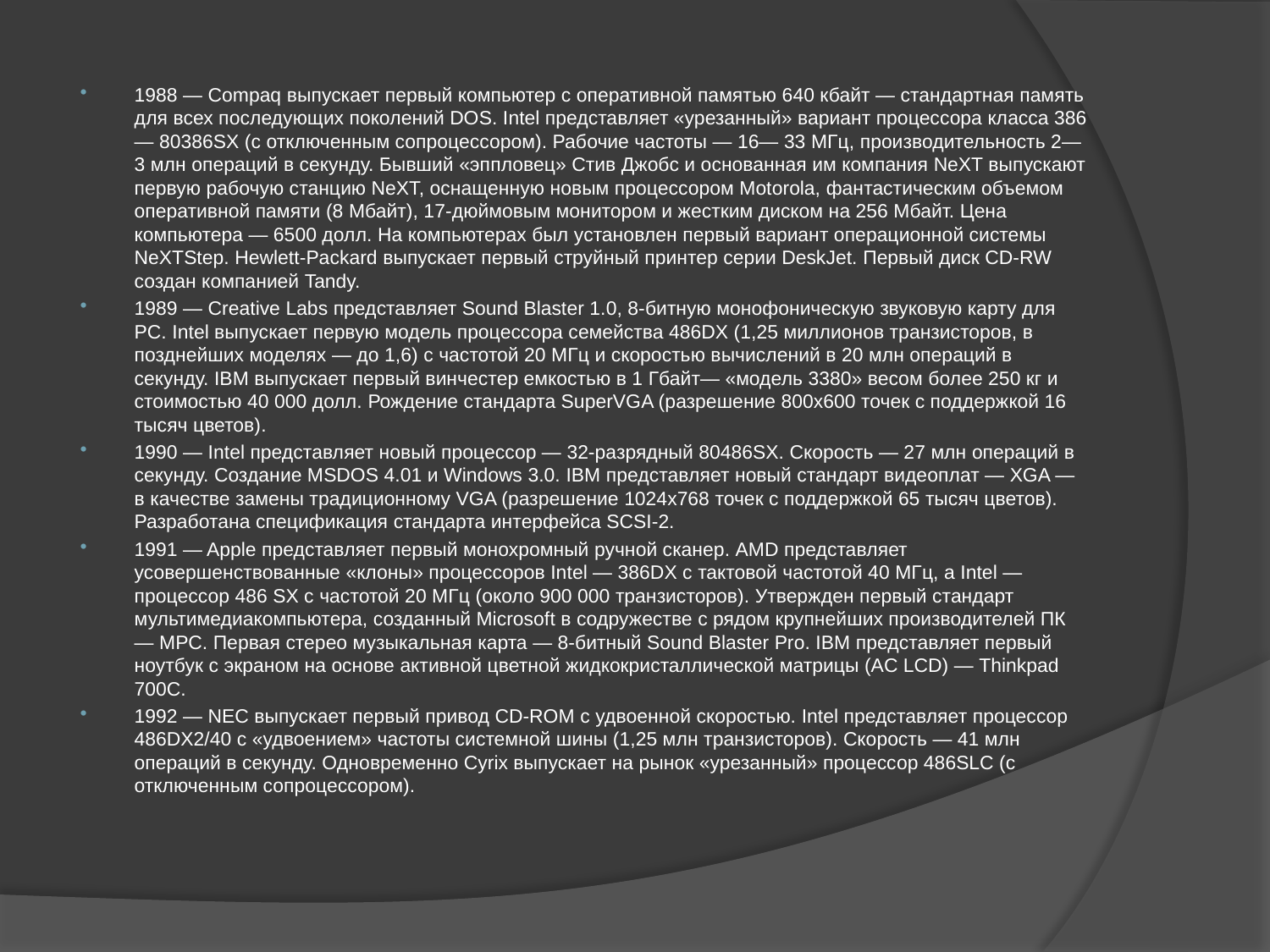

1988 — Compaq выпускает первый компьютер с оперативной памятью 640 кбайт — стандартная память для всех последующих поколений DOS. Intel представляет «урезанный» вариант процессора класса 386 — 80386SX (с отключенным сопроцессором). Рабочие частоты — 16— 33 МГц, производительность 2—3 млн операций в секунду. Бывший «эппловец» Стив Джобс и основанная им компания NeXT выпускают первую рабочую станцию NeXT, оснащенную новым процессором Motorola, фантастическим объемом оперативной памяти (8 Мбайт), 17-дюймовым монитором и жестким диском на 256 Мбайт. Цена компьютера — 6500 долл. На компьютерах был установлен первый вариант операционной системы NeXTStep. Hewlett-Packard выпускает первый струйный принтер серии DeskJet. Первый диск CD-RW создан компанией Tandy.
1989 — Creative Labs представляет Sound Blaster 1.0, 8-битную монофоническую звуковую карту для PC. Intel выпускает первую модель процессора семейства 486DX (1,25 миллионов транзисторов, в позднейших моделях — до 1,6) с частотой 20 МГц и скоростью вычислений в 20 млн операций в секунду. IBM выпускает первый винчестер емкостью в 1 Гбайт— «модель 3380» весом более 250 кг и стоимостью 40 000 долл. Рождение стандарта SuperVGA (разрешение 800x600 точек с поддержкой 16 тысяч цветов).
1990 — Intel представляет новый процессор — 32-разрядный 80486SX. Скорость — 27 млн операций в секунду. Создание MSDOS 4.01 и Windows 3.0. IBM представляет новый стандарт видеоплат — XGA — в качестве замены традиционному VGA (разрешение 1024x768 точек с поддержкой 65 тысяч цветов). Разработана спецификация стандарта интерфейса SCSI-2.
1991 — Apple представляет первый монохромный ручной сканер. AMD представляет усовершенствованные «клоны» процессоров Intel — 386DX с тактовой частотой 40 МГц, a Intel — процессор 486 SX с частотой 20 МГц (около 900 000 транзисторов). Утвержден первый стандарт мультимедиакомпьютера, созданный Microsoft в содружестве с рядом крупнейших производителей ПК — МРС. Первая стерео музыкальная карта — 8-битный Sound Blaster Pro. IBM представляет первый ноутбук с экраном на основе активной цветной жидкокристаллической матрицы (AC LCD) — Thinkpad 700C.
1992 — NEC выпускает первый привод CD-ROM с удвоенной скоростью. Intel представляет процессор 486DX2/40 с «удвоением» частоты системной шины (1,25 млн транзисторов). Скорость — 41 млн операций в секунду. Одновременно Cyrix выпускает на рынок «урезанный» процессор 486SLC (с отключенным сопроцессором).